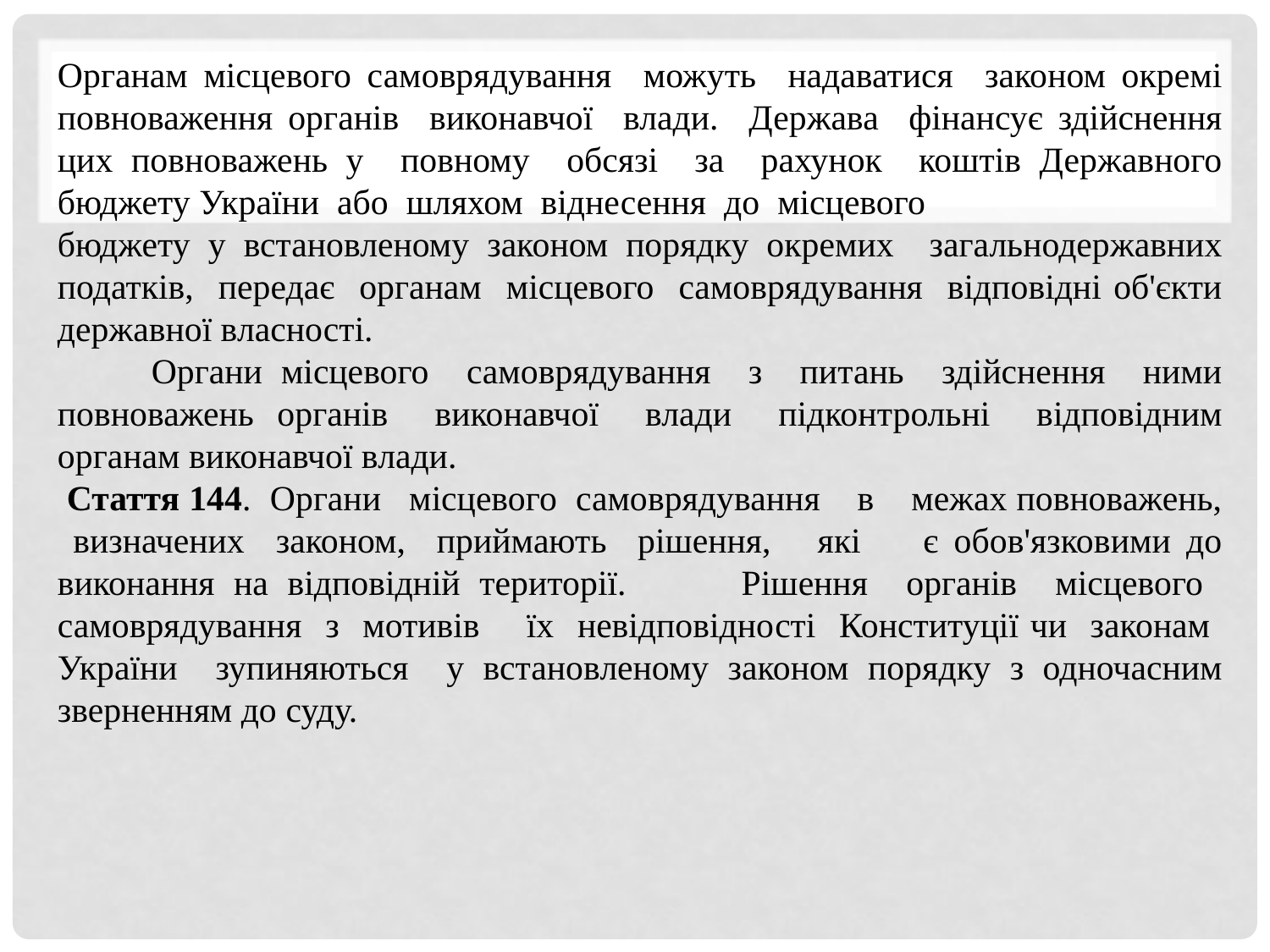

Органам місцевого самоврядування  можуть  надаватися  законом окремі повноваження органів  виконавчої  влади.  Держава  фінансує здійснення цих повноважень у  повному  обсязі  за  рахунок  коштів Державного бюджету України  або  шляхом  віднесення  до  місцевого
бюджету у встановленому законом порядку окремих  загальнодержавних податків,  передає  органам  місцевого  самоврядування  відповідні об'єкти державної власності.
     Органи місцевого  самоврядування  з  питань  здійснення  ними повноважень органів  виконавчої  влади  підконтрольні  відповідним органам виконавчої влади.
 Стаття 144.  Органи   місцевого  самоврядування    в    межах повноважень,  визначених  законом,  приймають  рішення,   які    є обов'язковими до виконання на відповідній території.      Рішення  органів  місцевого  самоврядування  з  мотивів    їх  невідповідності  Конституції чи  законам  України  зупиняються  у встановленому законом порядку з одночасним зверненням до суду.